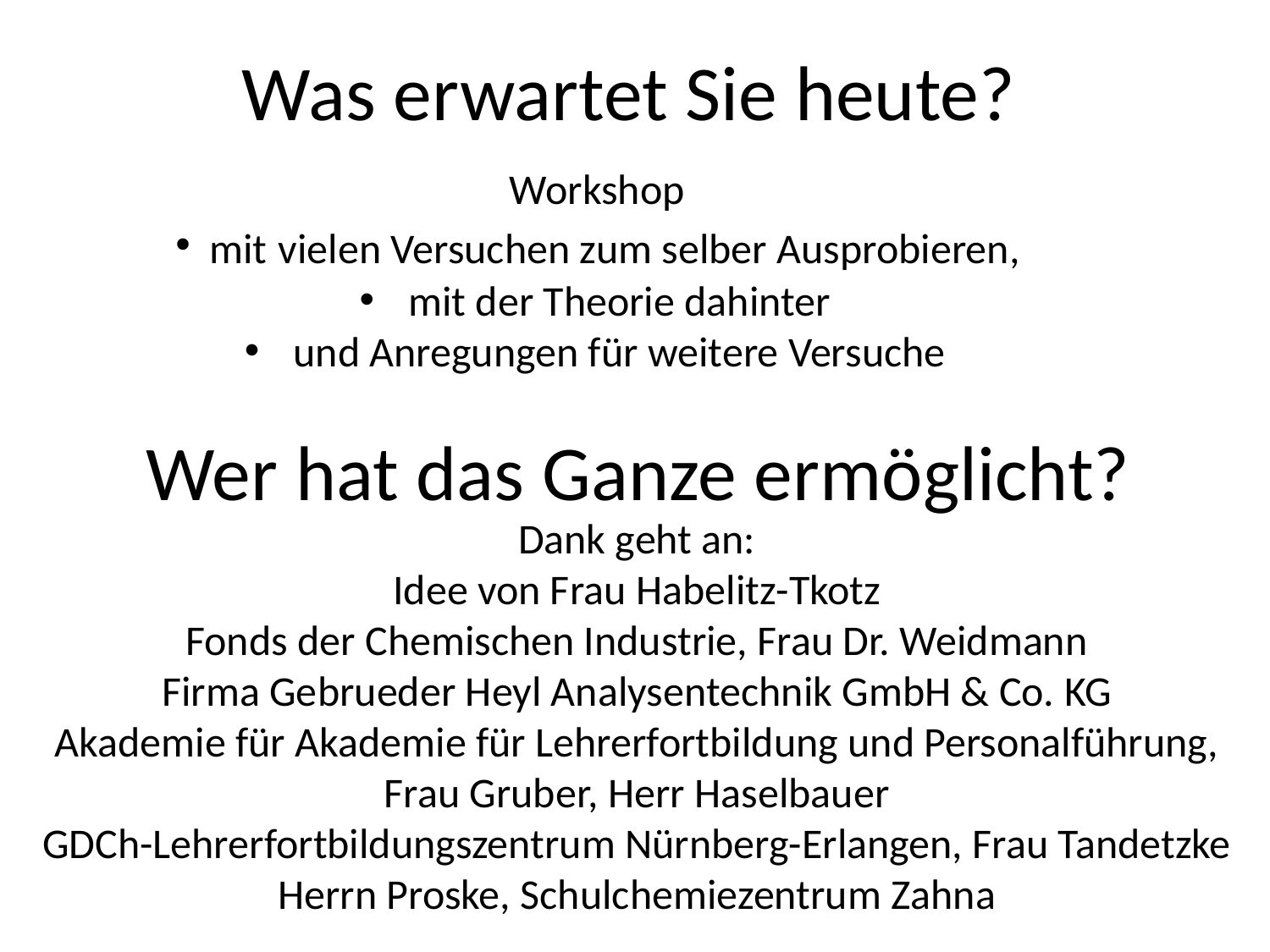

# Was erwartet Sie heute?
Workshop
  mit vielen Versuchen zum selber Ausprobieren,
  mit der Theorie dahinter
  und Anregungen für weitere Versuche
Wer hat das Ganze ermöglicht?
Dank geht an:
Idee von Frau Habelitz-Tkotz
Fonds der Chemischen Industrie, Frau Dr. Weidmann
Firma Gebrueder Heyl Analysentechnik GmbH & Co. KG
Akademie für Akademie für Lehrerfortbildung und Personalführung,
Frau Gruber, Herr Haselbauer
GDCh-Lehrerfortbildungszentrum Nürnberg-Erlangen, Frau Tandetzke
Herrn Proske, Schulchemiezentrum Zahna